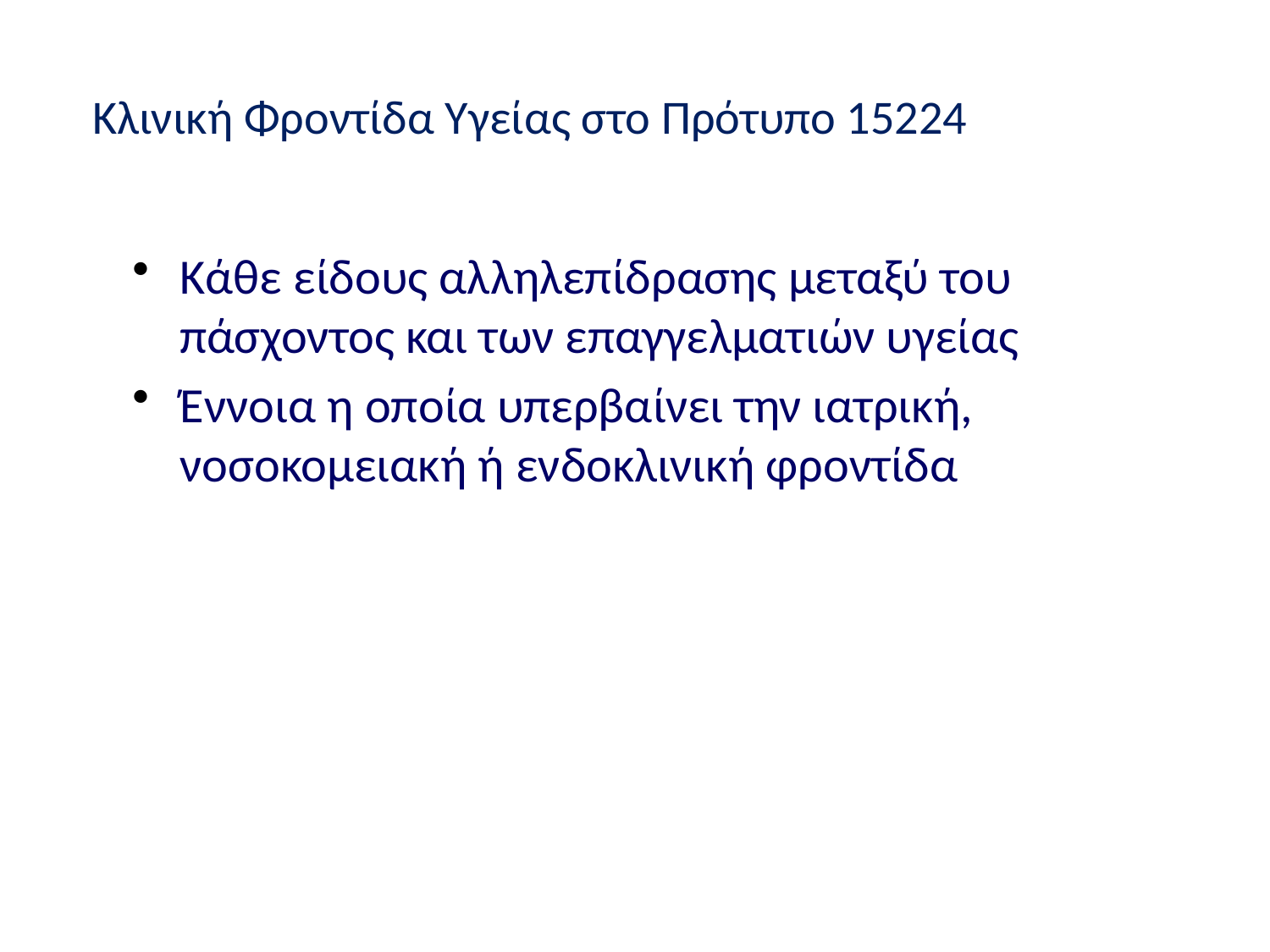

Κλινική Φροντίδα Υγείας στο Πρότυπο 15224
Κάθε είδους αλληλεπίδρασης μεταξύ του πάσχοντος και των επαγγελματιών υγείας
Έννοια η οποία υπερβαίνει την ιατρική, νοσοκομειακή ή ενδοκλινική φροντίδα